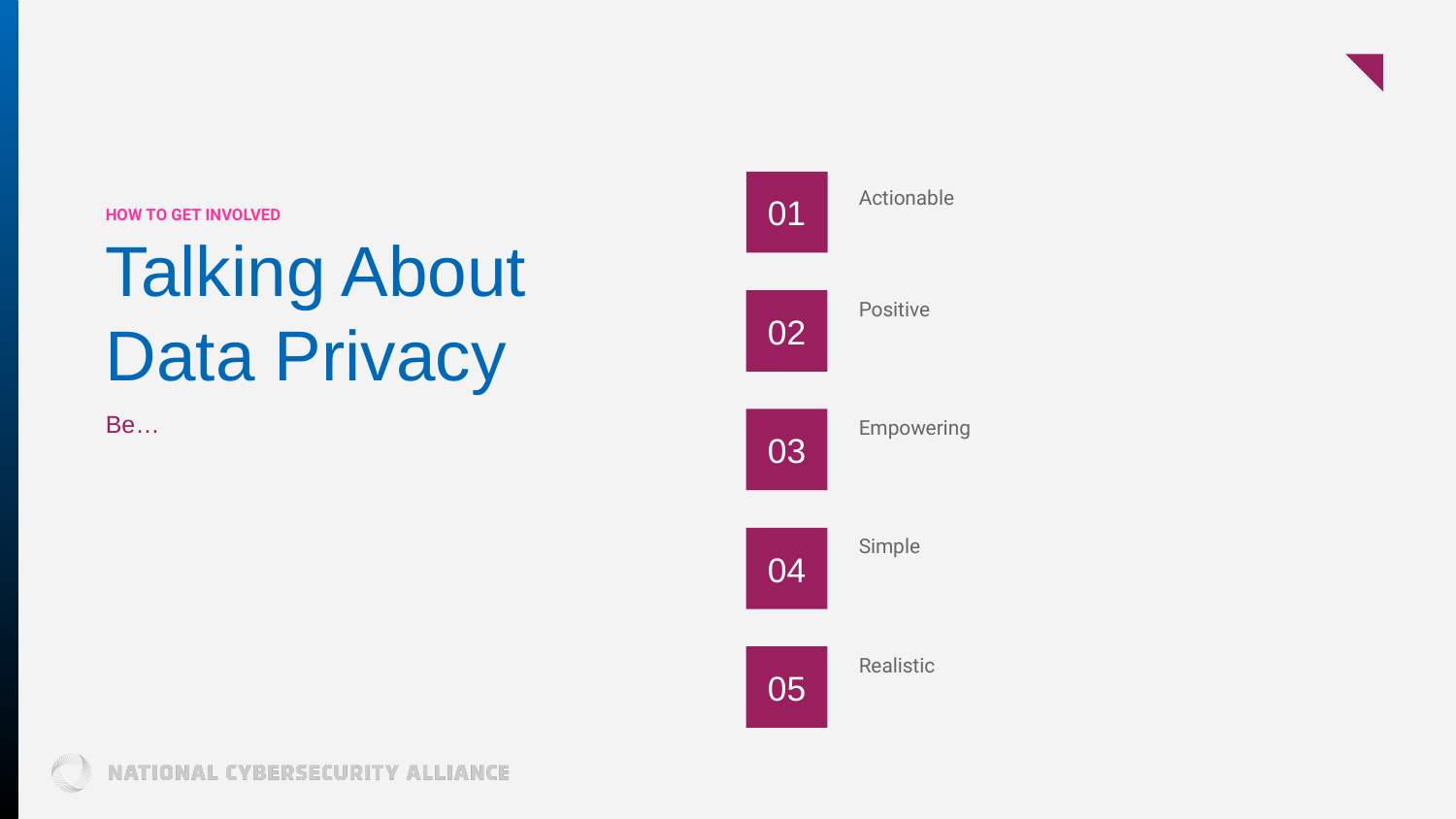

01
Actionable
HOW TO GET INVOLVED
Talking About Data Privacy
Positive
02
Empowering
Be…
03
Simple
04
Realistic
05